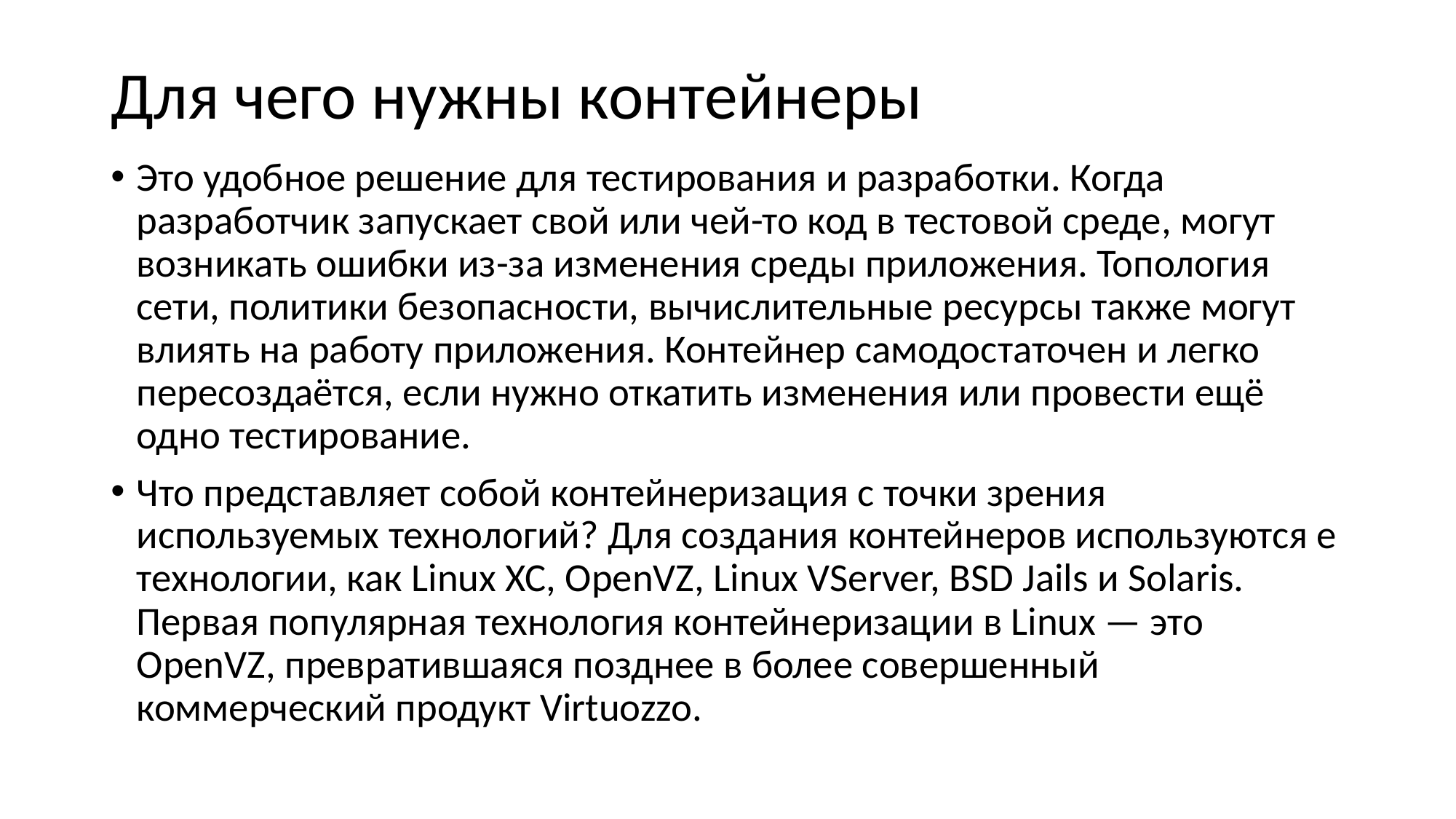

# Для чего нужны контейнеры
Это удобное решение для тестирования и разработки. Когда разработчик запускает свой или чей-то код в тестовой среде, могут возникать ошибки из-за изменения среды приложения. Топология сети, политики безопасности, вычислительные ресурсы также могут влиять на работу приложения. Контейнер самодостаточен и легко пересоздаётся, если нужно откатить изменения или провести ещё одно тестирование.
Что представляет собой контейнеризация с точки зрения используемых технологий? Для создания контейнеров используются е технологии, как Linux XC, OpenVZ, Linux VServer, BSD Jails и Solaris. Первая популярная технология контейнеризации в Linux — это OpenVZ, превратившаяся позднее в более совершенный коммерческий продукт Virtuozzo.